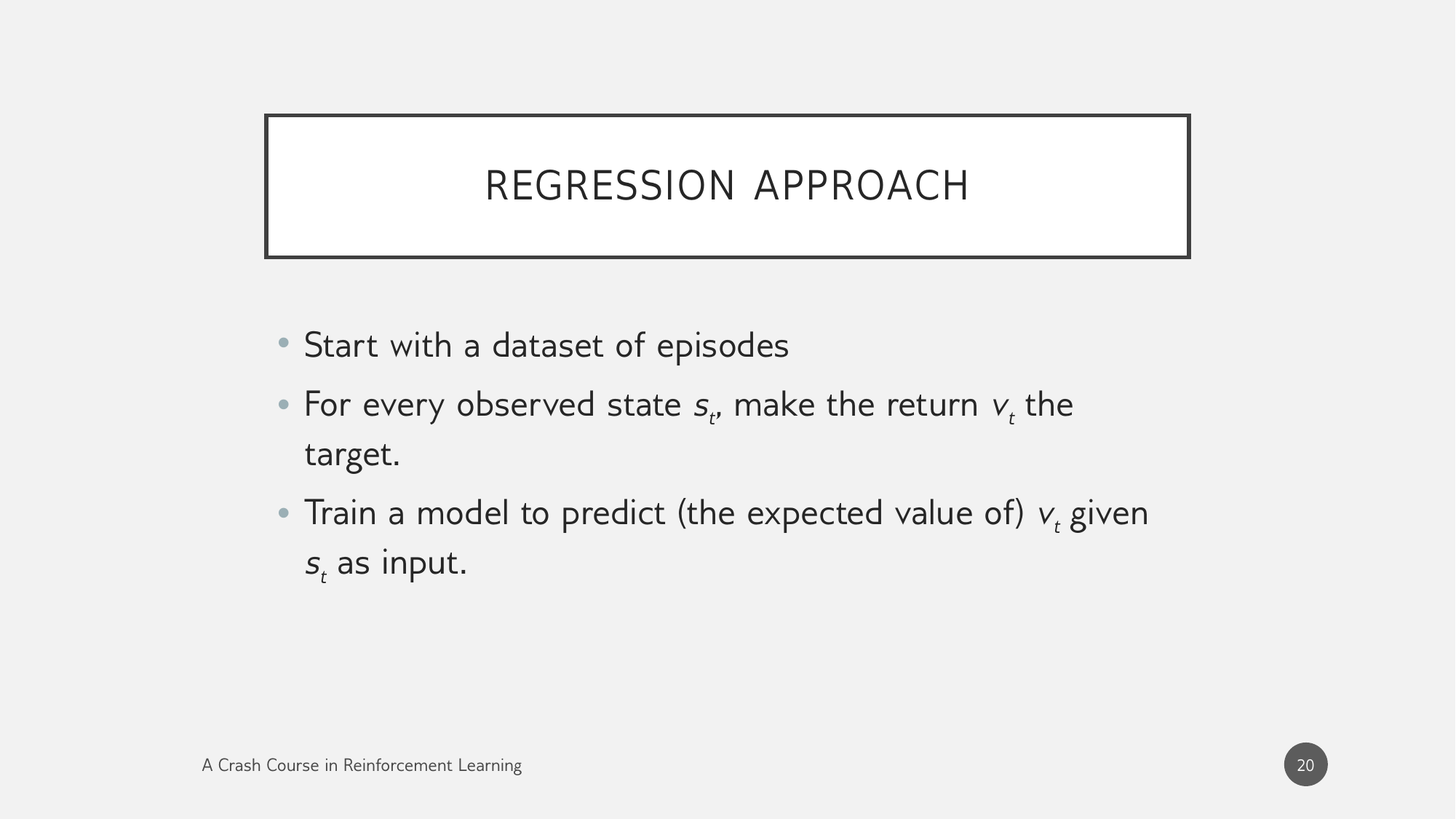

# Regression approach
Start with a dataset of episodes
For every observed state st, make the return vt the target.
Train a model to predict (the expected value of) vt given st as input.
20
A Crash Course in Reinforcement Learning